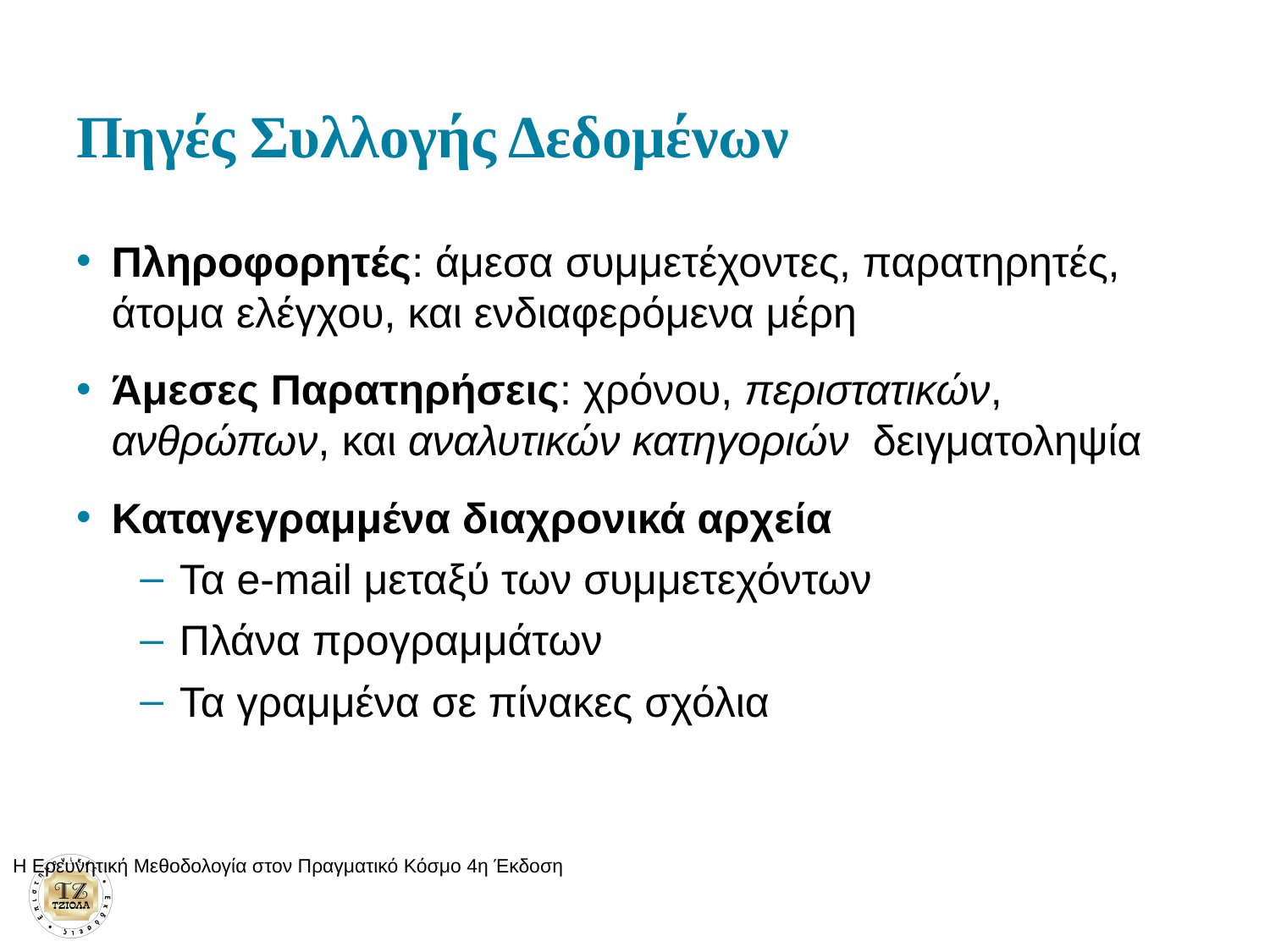

# Πηγές Συλλογής Δεδομένων
Πληροφορητές: άμεσα συμμετέχοντες, παρατηρητές, άτομα ελέγχου, και ενδιαφερόμενα μέρη
Άμεσες Παρατηρήσεις: χρόνου, περιστατικών, ανθρώπων, και αναλυτικών κατηγοριών  δειγματοληψία
Καταγεγραμμένα διαχρονικά αρχεία
Τα e-mail μεταξύ των συμμετεχόντων
Πλάνα προγραμμάτων
Τα γραμμένα σε πίνακες σχόλια
Η Ερευνητική Μεθοδολογία στον Πραγματικό Κόσμο 4η Έκδοση